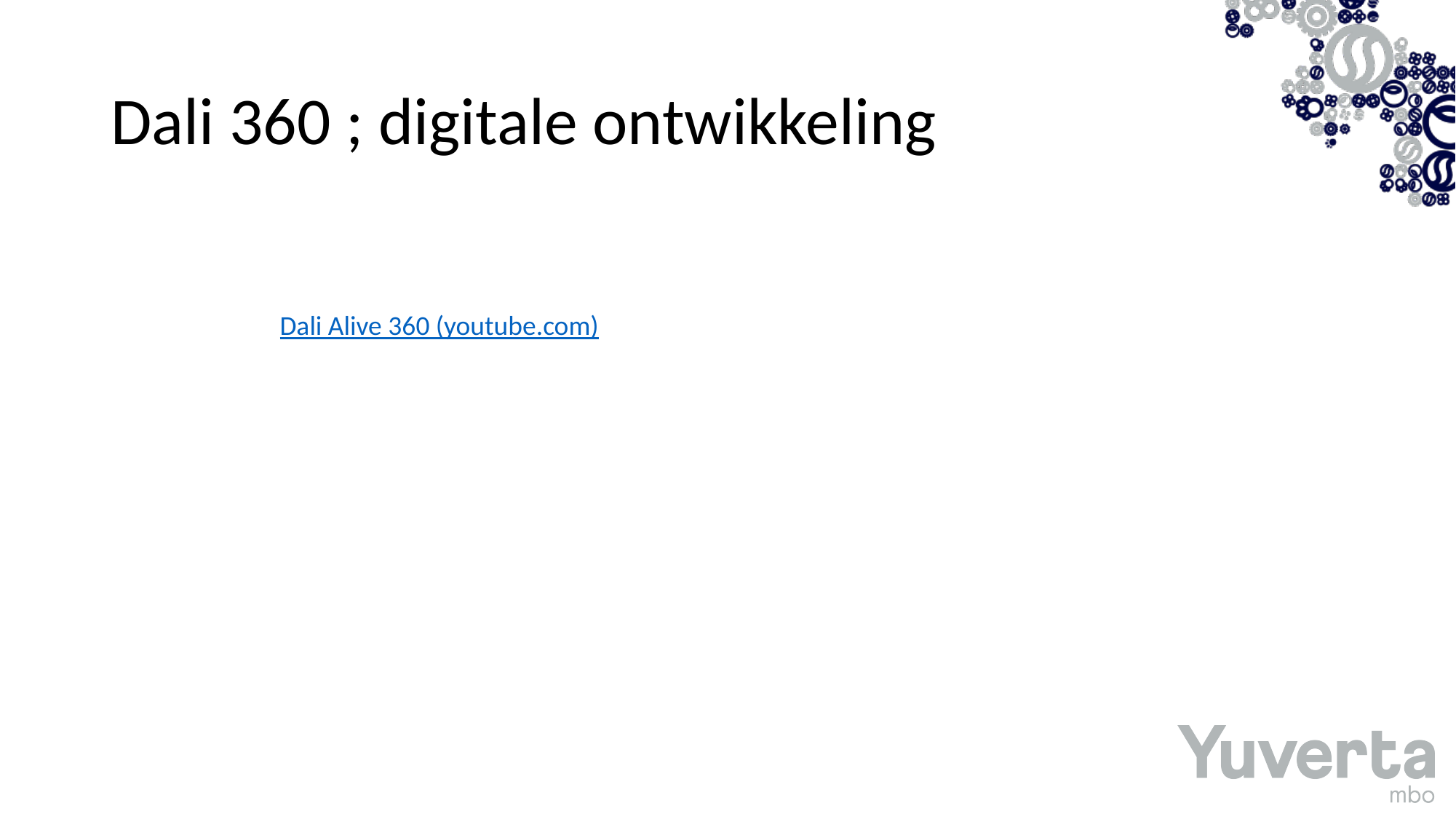

# Dali 360 ; digitale ontwikkeling
Dali Alive 360 (youtube.com)